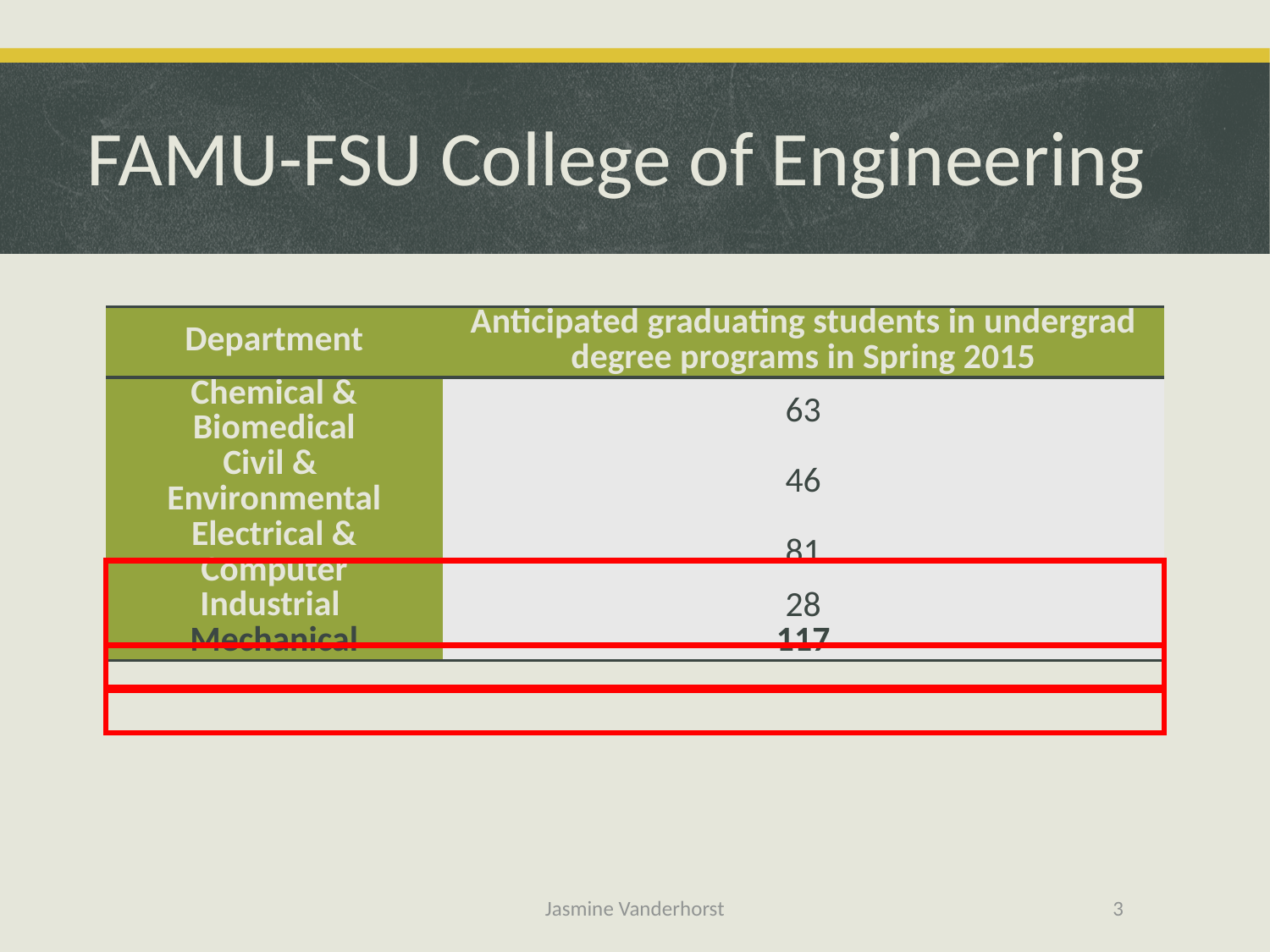

# FAMU-FSU College of Engineering
| Department | Anticipated graduating students in undergrad degree programs in Spring 2015 |
| --- | --- |
| Chemical & Biomedical | 63 |
| Civil & Environmental | 46 |
| Electrical & Computer | 81 |
| Industrial | 28 |
| Mechanical | 117 |

Jasmine Vanderhorst
3